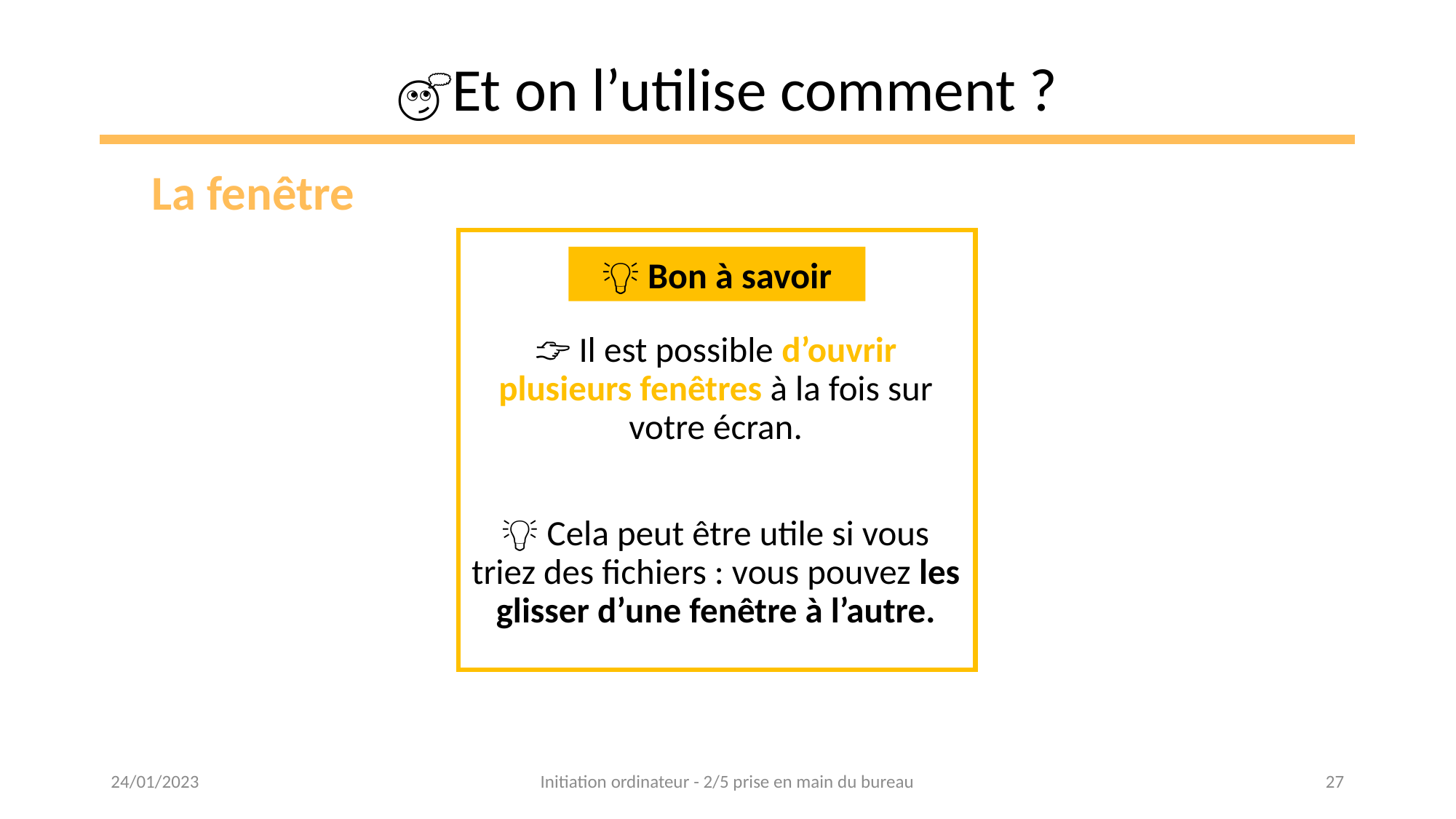

# 🤔Et on l’utilise comment ?
La fenêtre

💡 Bon à savoir
👉 Il est possible d’ouvrir plusieurs fenêtres à la fois sur votre écran.

💡 Cela peut être utile si vous triez des fichiers : vous pouvez les glisser d’une fenêtre à l’autre.

24/01/2023
Initiation ordinateur - 2/5 prise en main du bureau
27